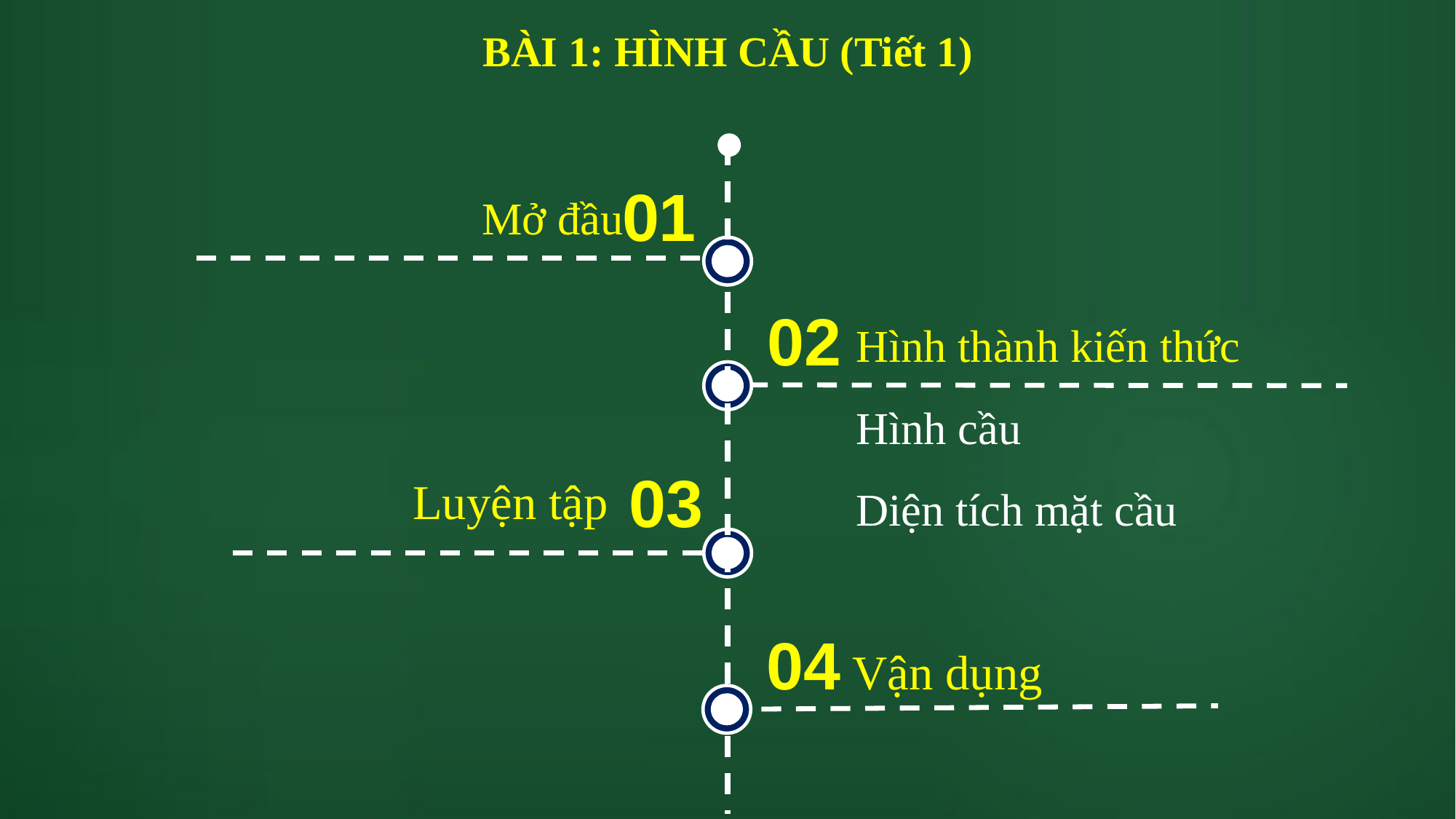

# BÀI 1: HÌNH CẦU (Tiết 1)

01
Mở đầu

02
Hình thành kiến thức
Hình cầu
Diện tích mặt cầu

03
Luyện tập

04
Vận dụng